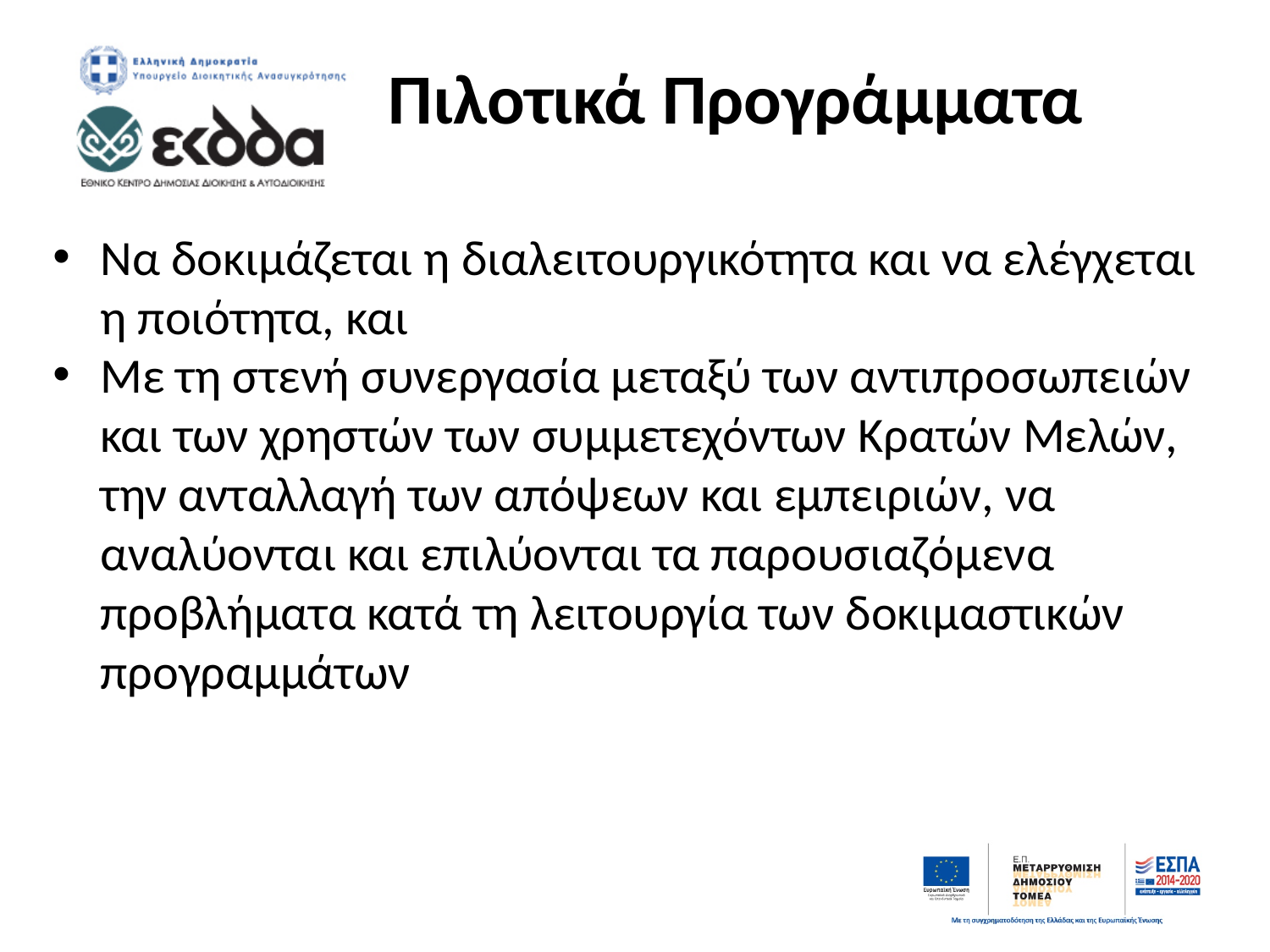

# Πιλοτικά Προγράμματα
Nα δοκιμάζεται η διαλειτουργικότητα και να ελέγχεται η ποιότητα, και
Mε τη στενή συνεργασία μεταξύ των αντιπροσωπειών και των χρηστών των συμμετεχόντων Κρατών Μελών, την ανταλλαγή των απόψεων και εμπειριών, να αναλύονται και επιλύονται τα παρουσιαζόμενα προβλήματα κατά τη λειτουργία των δοκιμαστικών προγραμμάτων